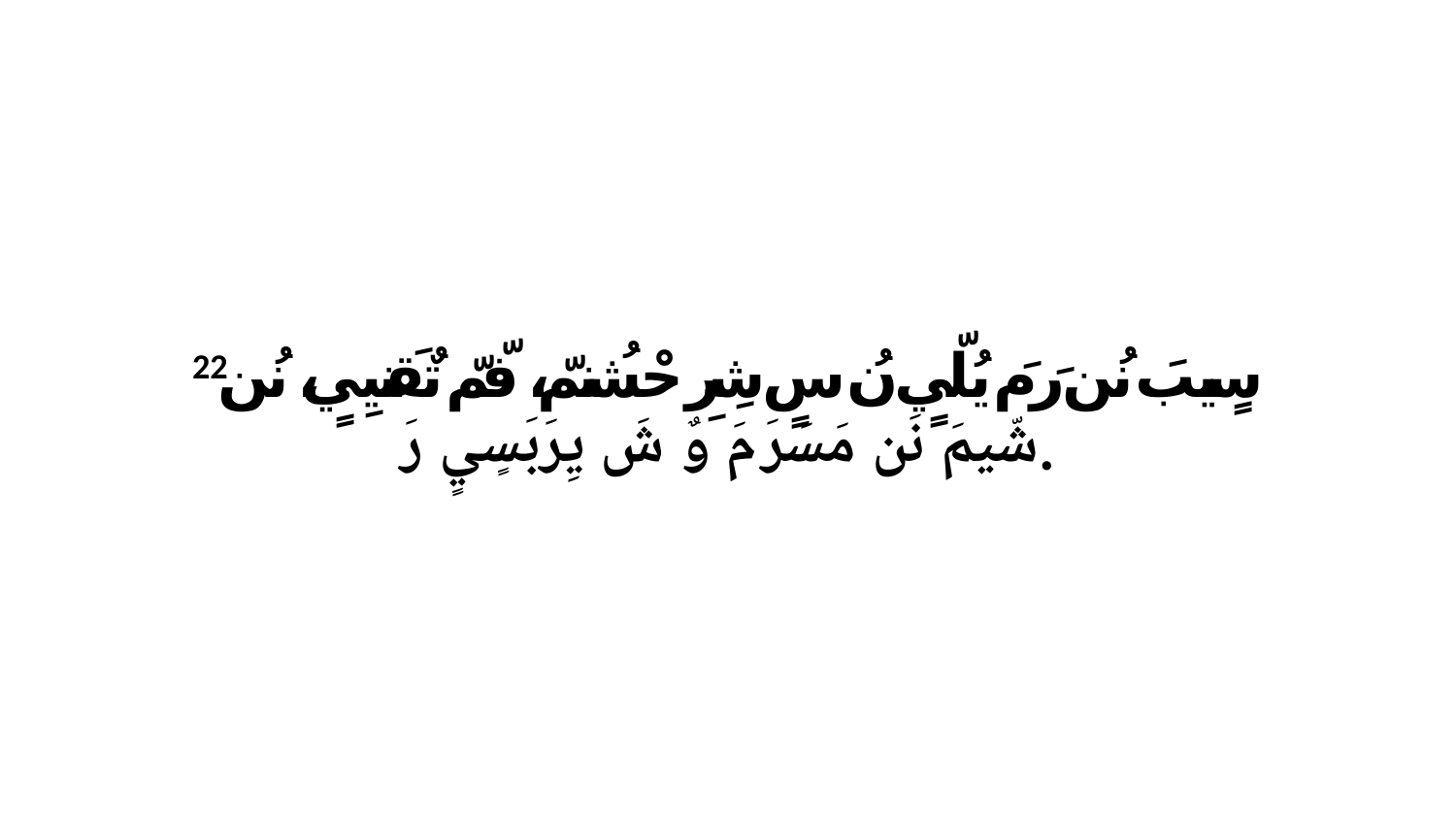

22 سٍيبَ نُن رَ مَ يُلّيٍ نُ سٍ شِرِ حْشُنمّ، فّمّ تٌقَنيِيٍ، نُن شّيمَ نَن مَسَرَ مَ وٌ شَ يِرَبَسٍيٍ رَ.